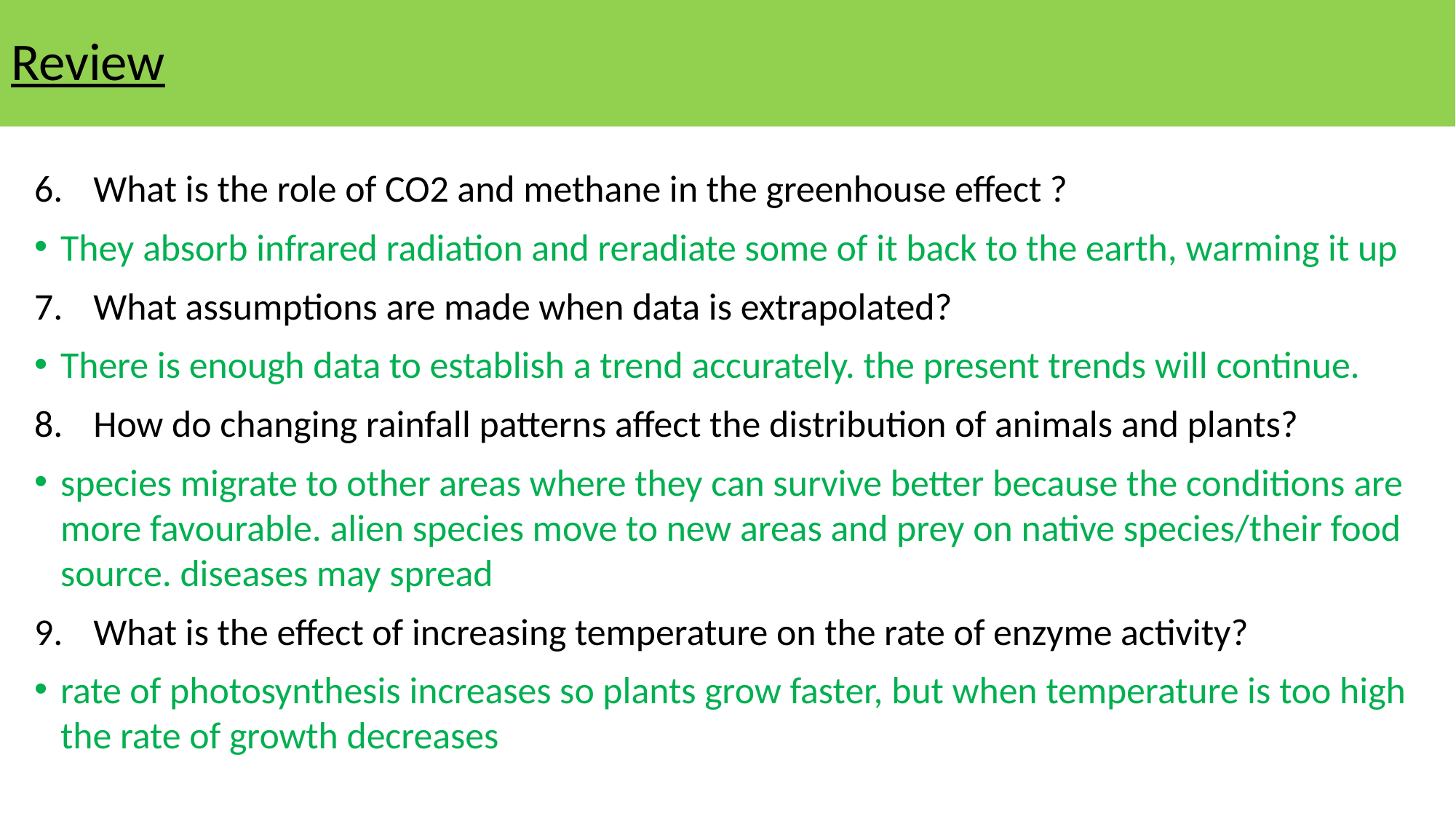

# Review
What is the role of CO2 and methane in the greenhouse effect ?
They absorb infrared radiation and reradiate some of it back to the earth, warming it up
What assumptions are made when data is extrapolated?
There is enough data to establish a trend accurately. the present trends will continue.
How do changing rainfall patterns affect the distribution of animals and plants?
species migrate to other areas where they can survive better because the conditions are more favourable. alien species move to new areas and prey on native species/their food source. diseases may spread
What is the effect of increasing temperature on the rate of enzyme activity?
rate of photosynthesis increases so plants grow faster, but when temperature is too high the rate of growth decreases